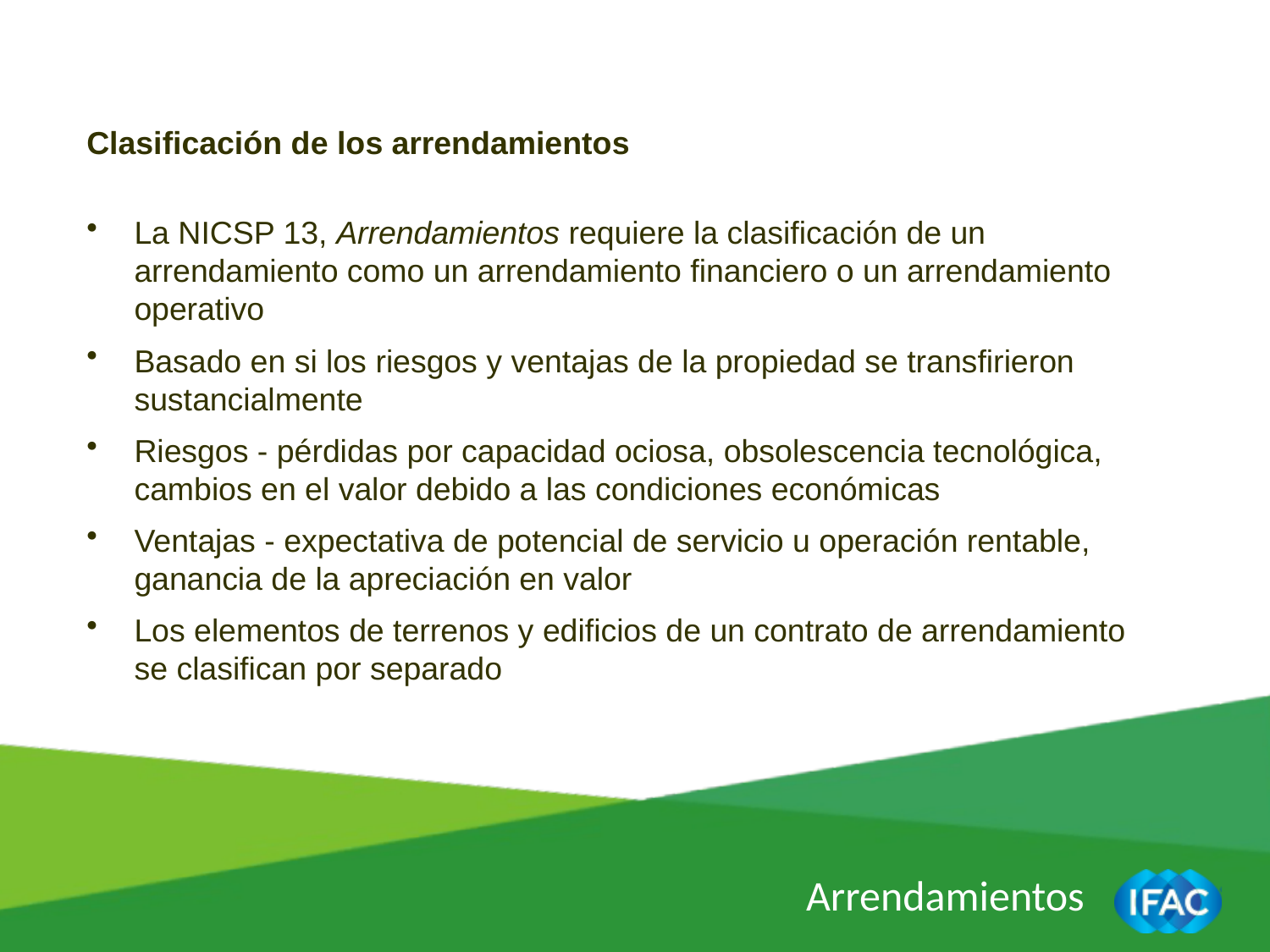

Clasificación de los arrendamientos

La NICSP 13, Arrendamientos requiere la clasificación de un arrendamiento como un arrendamiento financiero o un arrendamiento operativo
Basado en si los riesgos y ventajas de la propiedad se transfirieron sustancialmente
Riesgos - pérdidas por capacidad ociosa, obsolescencia tecnológica, cambios en el valor debido a las condiciones económicas
Ventajas - expectativa de potencial de servicio u operación rentable, ganancia de la apreciación en valor
Los elementos de terrenos y edificios de un contrato de arrendamiento se clasifican por separado

Arrendamientos